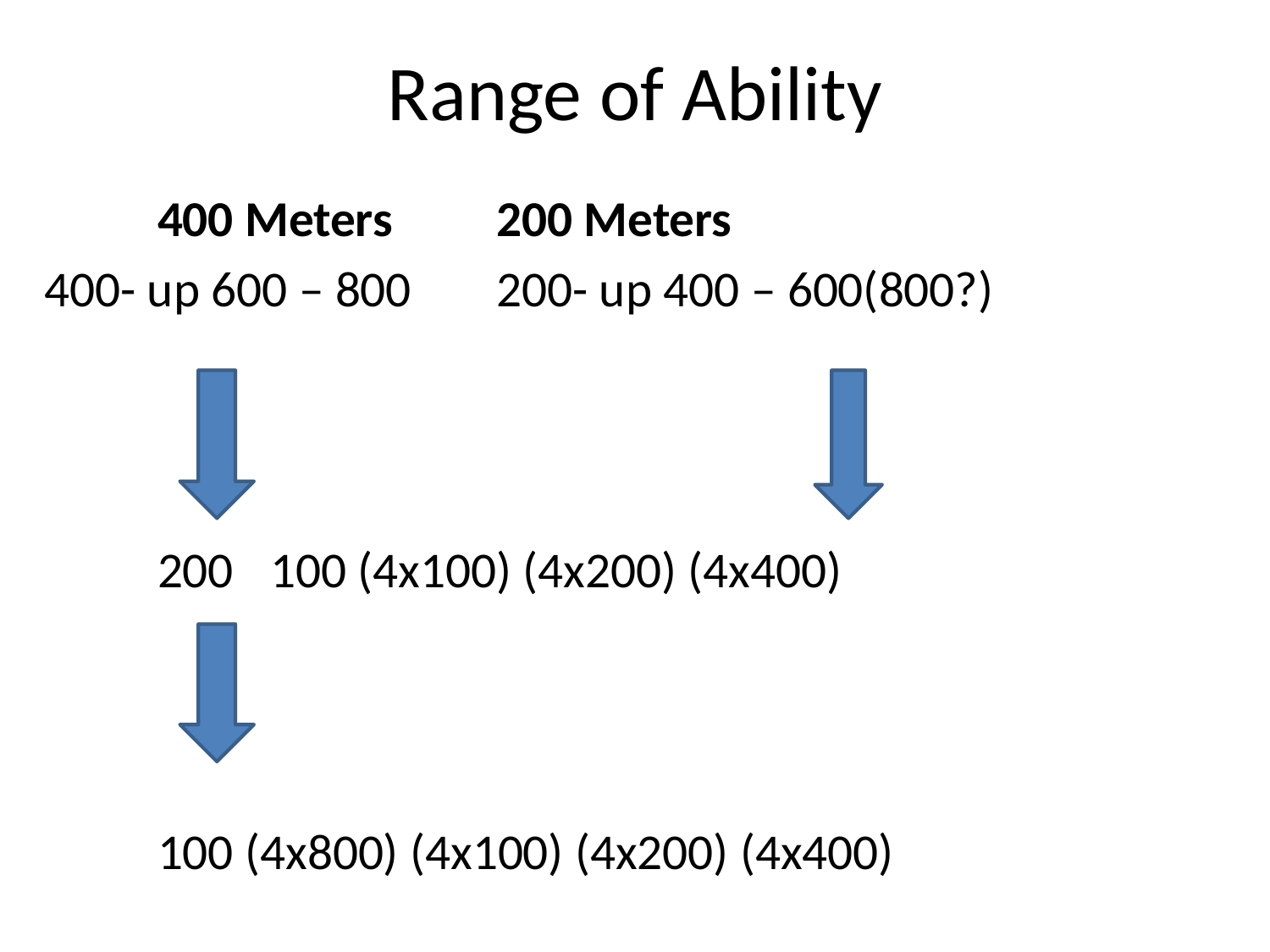

# Range of Ability
	400 Meters 		200 Meters
400- up 600 – 800	200- up 400 – 600(800?)

	200			100 (4x100) (4x200) (4x400)

	100 (4x800) (4x100) (4x200) (4x400)